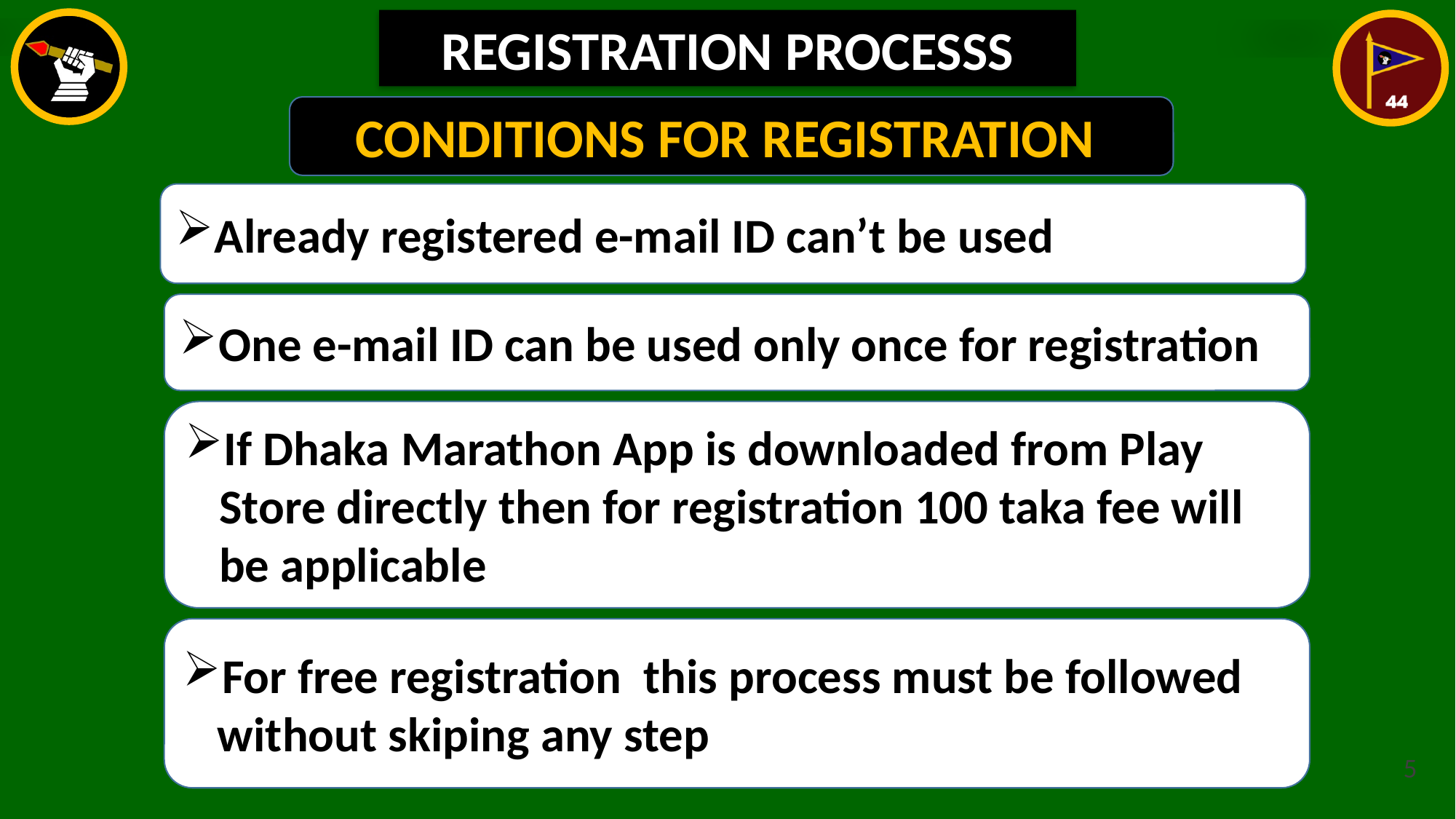

REGISTRATION PROCESSS
CONDITIONS FOR REGISTRATION
Already registered e-mail ID can’t be used
One e-mail ID can be used only once for registration
If Dhaka Marathon App is downloaded from Play Store directly then for registration 100 taka fee will be applicable
For free registration  this process must be followed without skiping any step
5